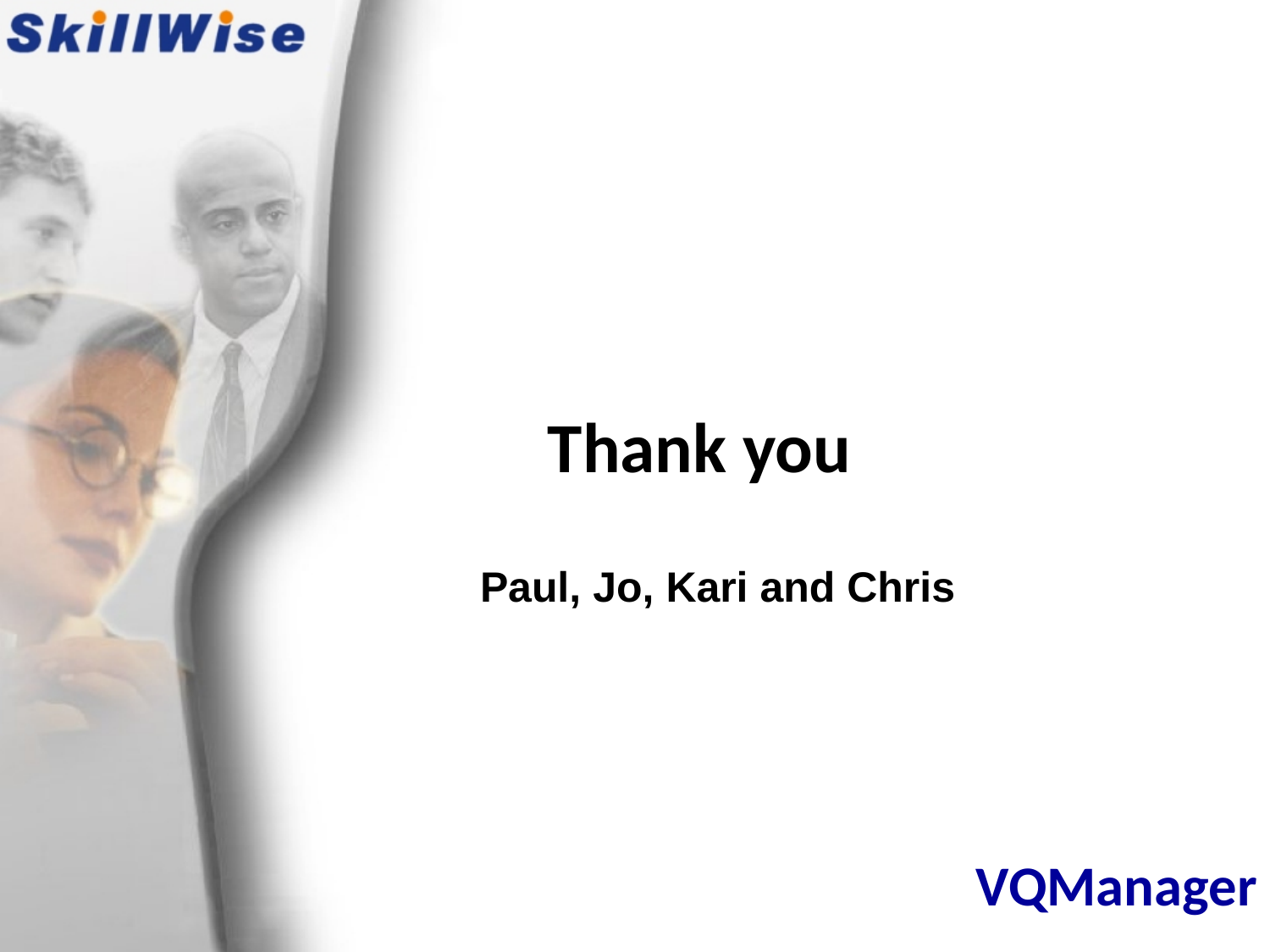

Thank you
Paul, Jo, Kari and Chris
# VQManager